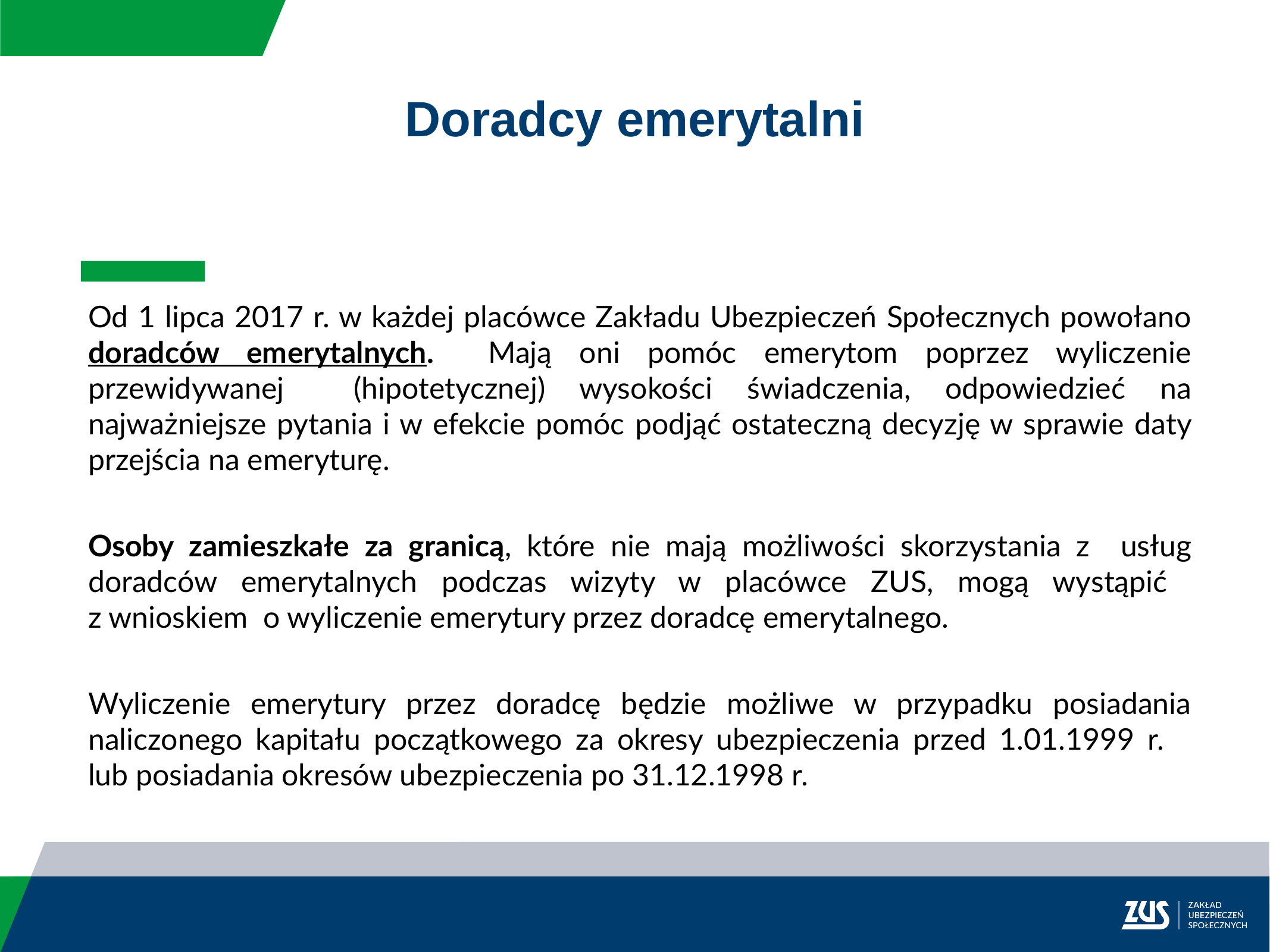

Doradcy emerytalni
Od 1 lipca 2017 r. w każdej placówce Zakładu Ubezpieczeń Społecznych powołano doradców emerytalnych.  Mają oni pomóc emerytom poprzez wyliczenie przewidywanej  (hipotetycznej) wysokości świadczenia, odpowiedzieć na najważniejsze pytania i w efekcie pomóc podjąć ostateczną decyzję w sprawie daty przejścia na emeryturę.

Osoby zamieszkałe za granicą, które nie mają możliwości skorzystania z  usług doradców emerytalnych podczas wizyty w placówce ZUS, mogą wystąpić
z wnioskiem  o wyliczenie emerytury przez doradcę emerytalnego.

Wyliczenie emerytury przez doradcę będzie możliwe w przypadku posiadania naliczonego kapitału początkowego za okresy ubezpieczenia przed 1.01.1999 r.
lub posiadania okresów ubezpieczenia po 31.12.1998 r.